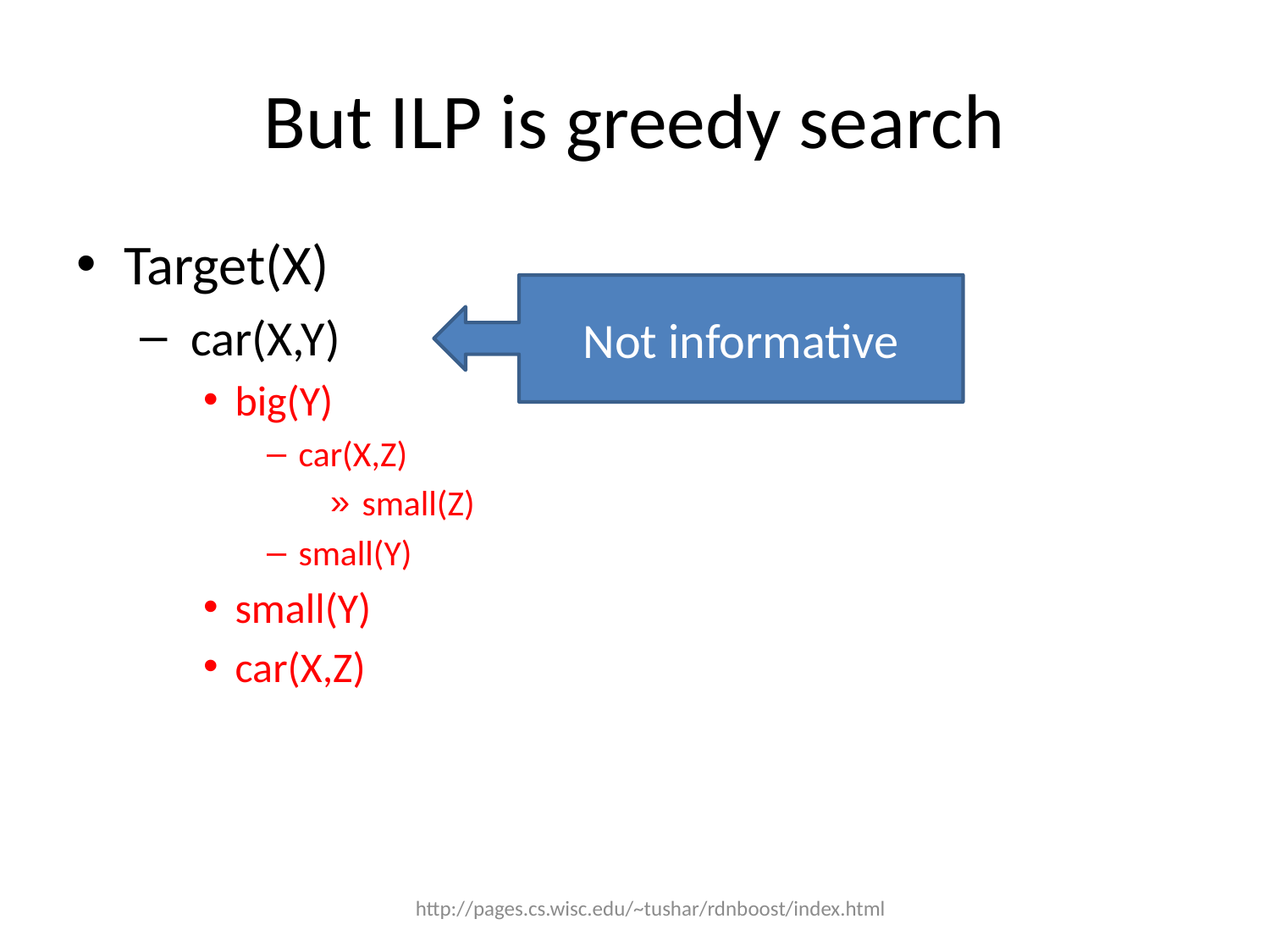

# But ILP is greedy search
Target(X)
 car(X,Y)
big(Y)
car(X,Z)
small(Z)
small(Y)
small(Y)
car(X,Z)
Not informative
http://pages.cs.wisc.edu/~tushar/rdnboost/index.html